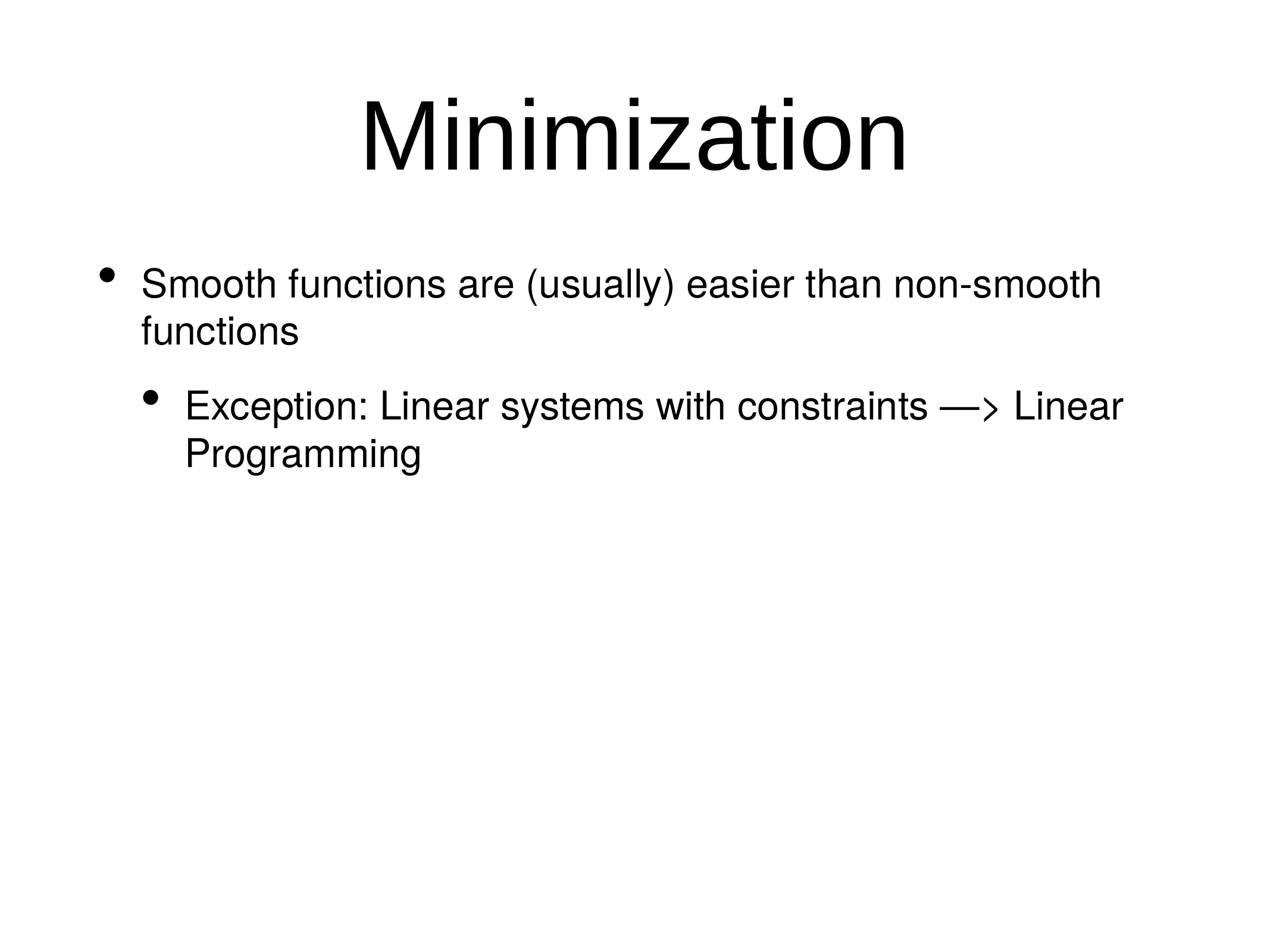

# Minimization
Smooth functions are (usually) easier than non-smooth functions
Exception: Linear systems with constraints —> Linear Programming